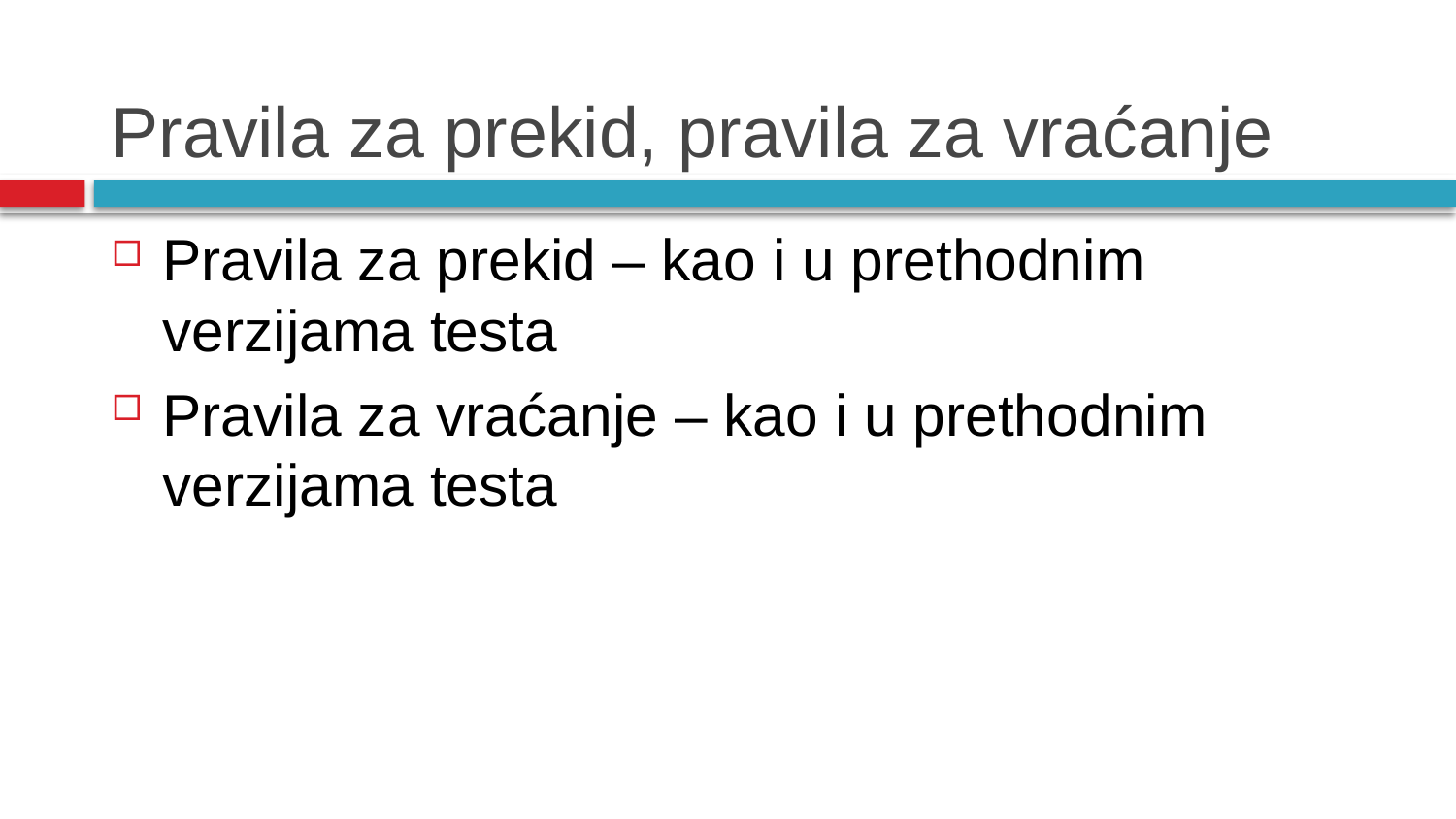

# Pravila za prekid, pravila za vraćanje
Pravila za prekid – kao i u prethodnim verzijama testa
Pravila za vraćanje – kao i u prethodnim verzijama testa